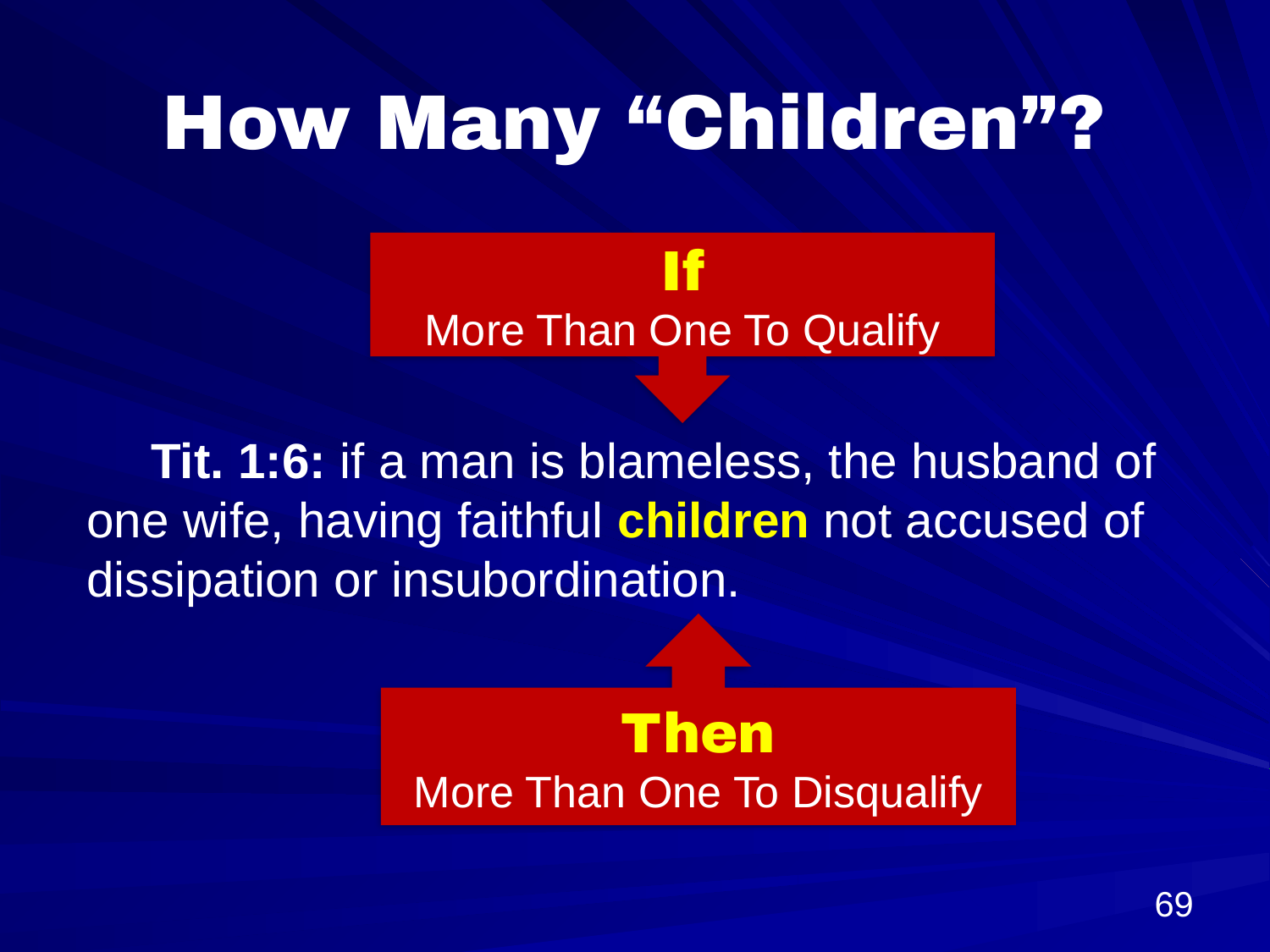

# How Many “Children”?
If
More Than One To Qualify
Tit. 1:6: if a man is blameless, the husband of one wife, having faithful children not accused of dissipation or insubordination.

Then
More Than One To Disqualify
69